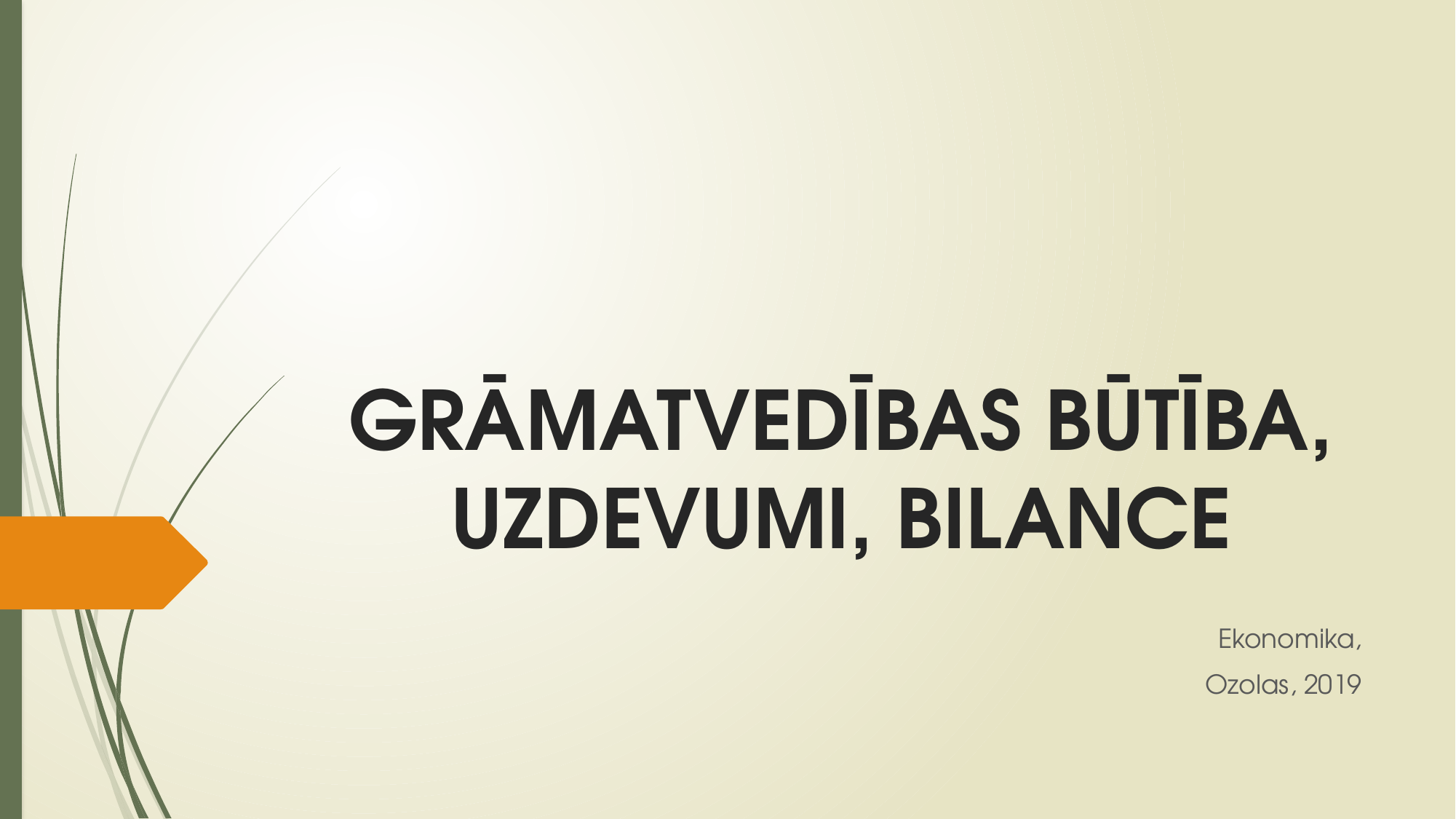

# GRĀMATVEDĪBAS BŪTĪBA, UZDEVUMI, BILANCE

Ekonomika,
Ozolas, 2019